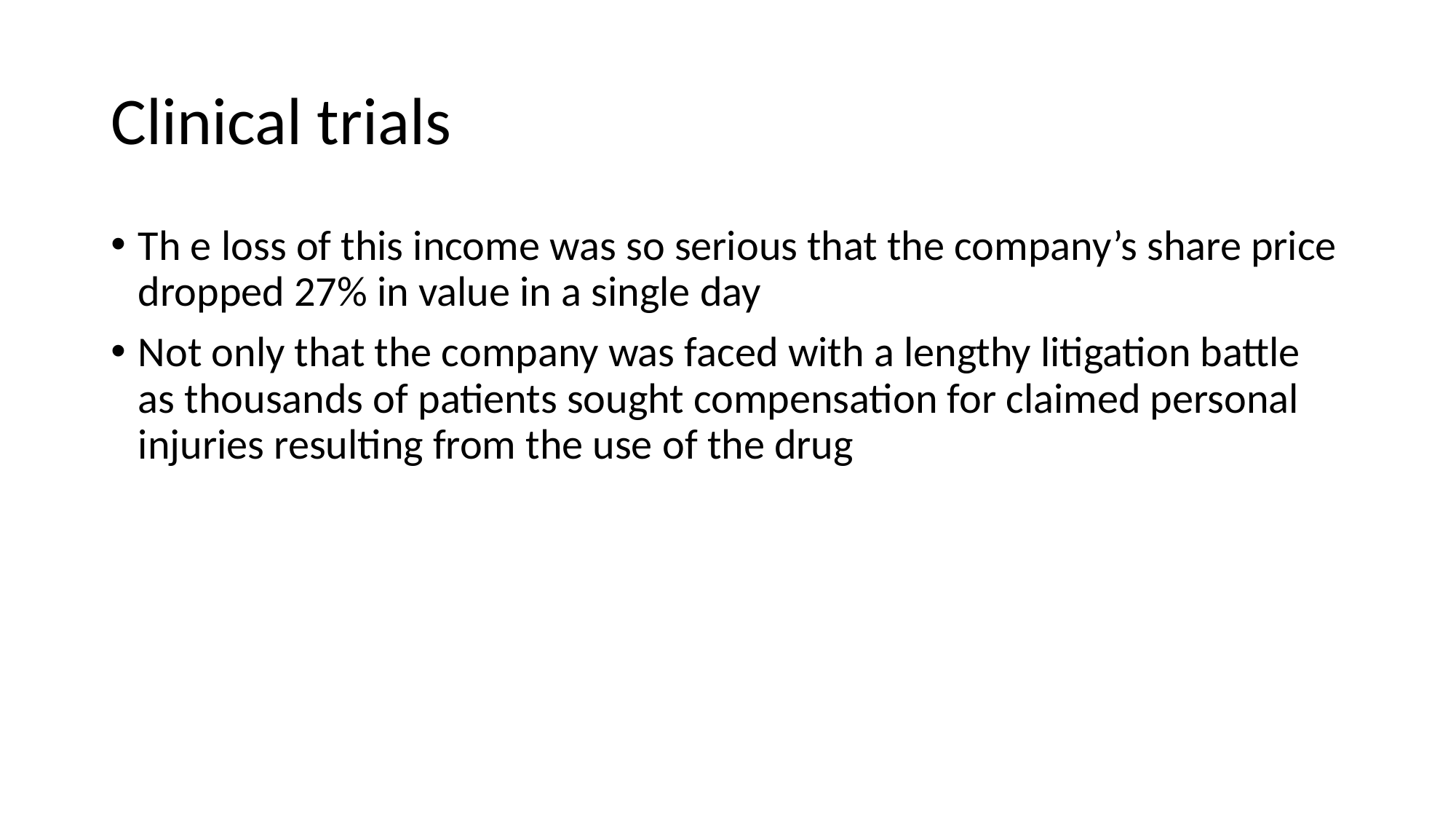

# Clinical trials
Th e loss of this income was so serious that the company’s share price dropped 27% in value in a single day
Not only that the company was faced with a lengthy litigation battle as thousands of patients sought compensation for claimed personal injuries resulting from the use of the drug